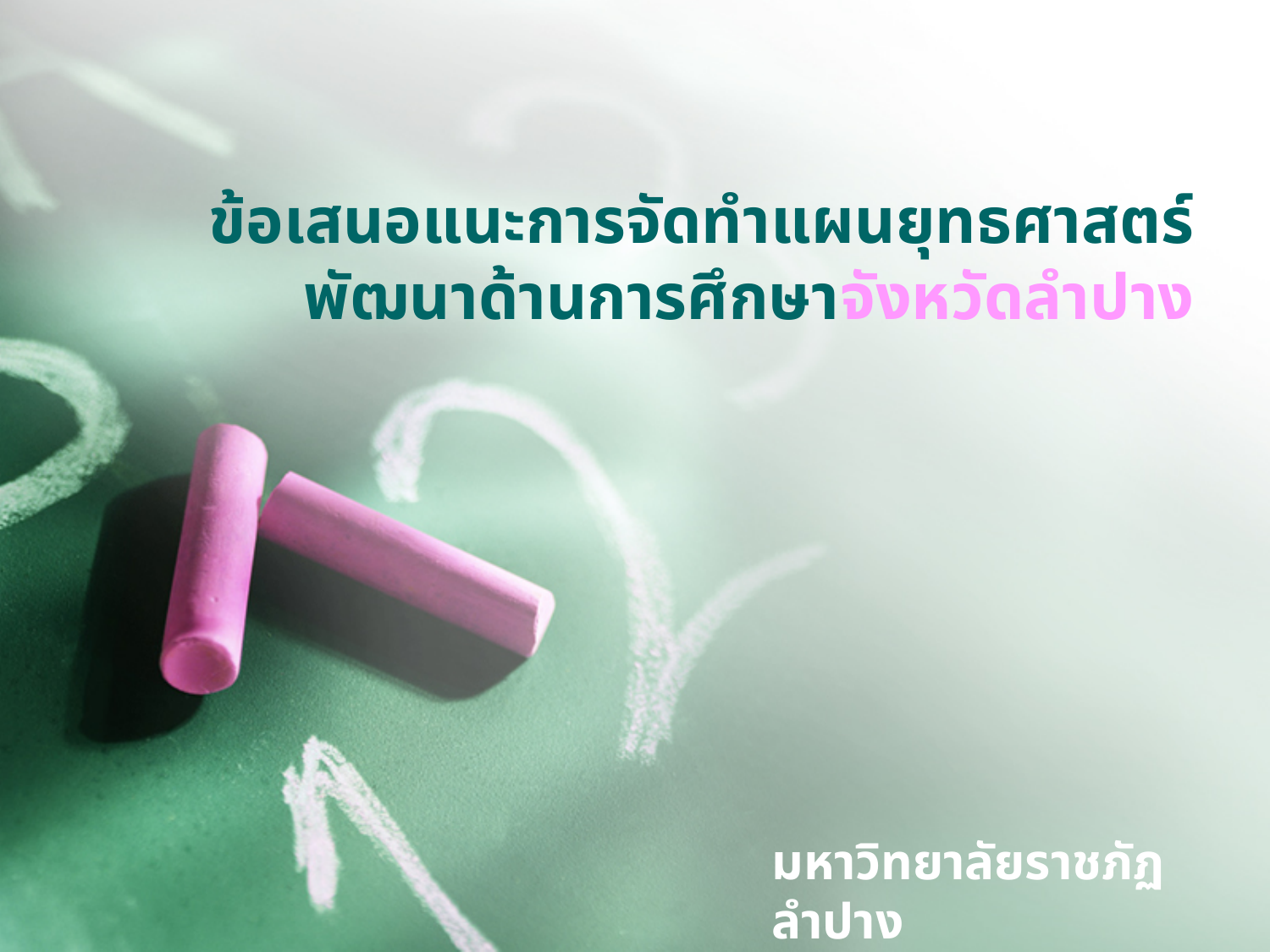

# ข้อเสนอแนะการจัดทำแผนยุทธศาสตร์พัฒนาด้านการศึกษาจังหวัดลำปาง
มหาวิทยาลัยราชภัฏลำปาง